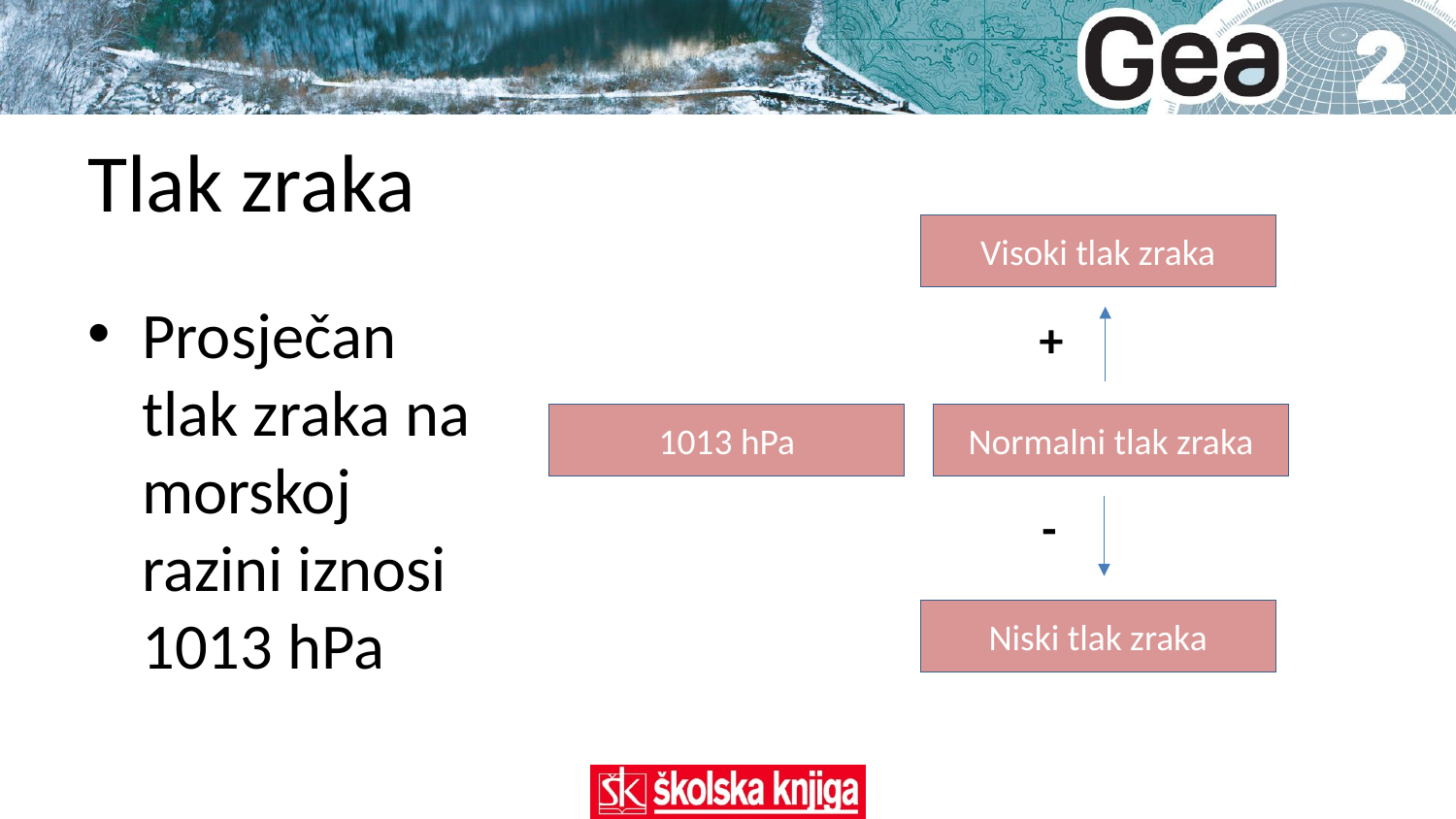

# Tlak zraka
Visoki tlak zraka
Prosječan tlak zraka na morskoj razini iznosi 1013 hPa
+
1013 hPa
Normalni tlak zraka
-
Niski tlak zraka